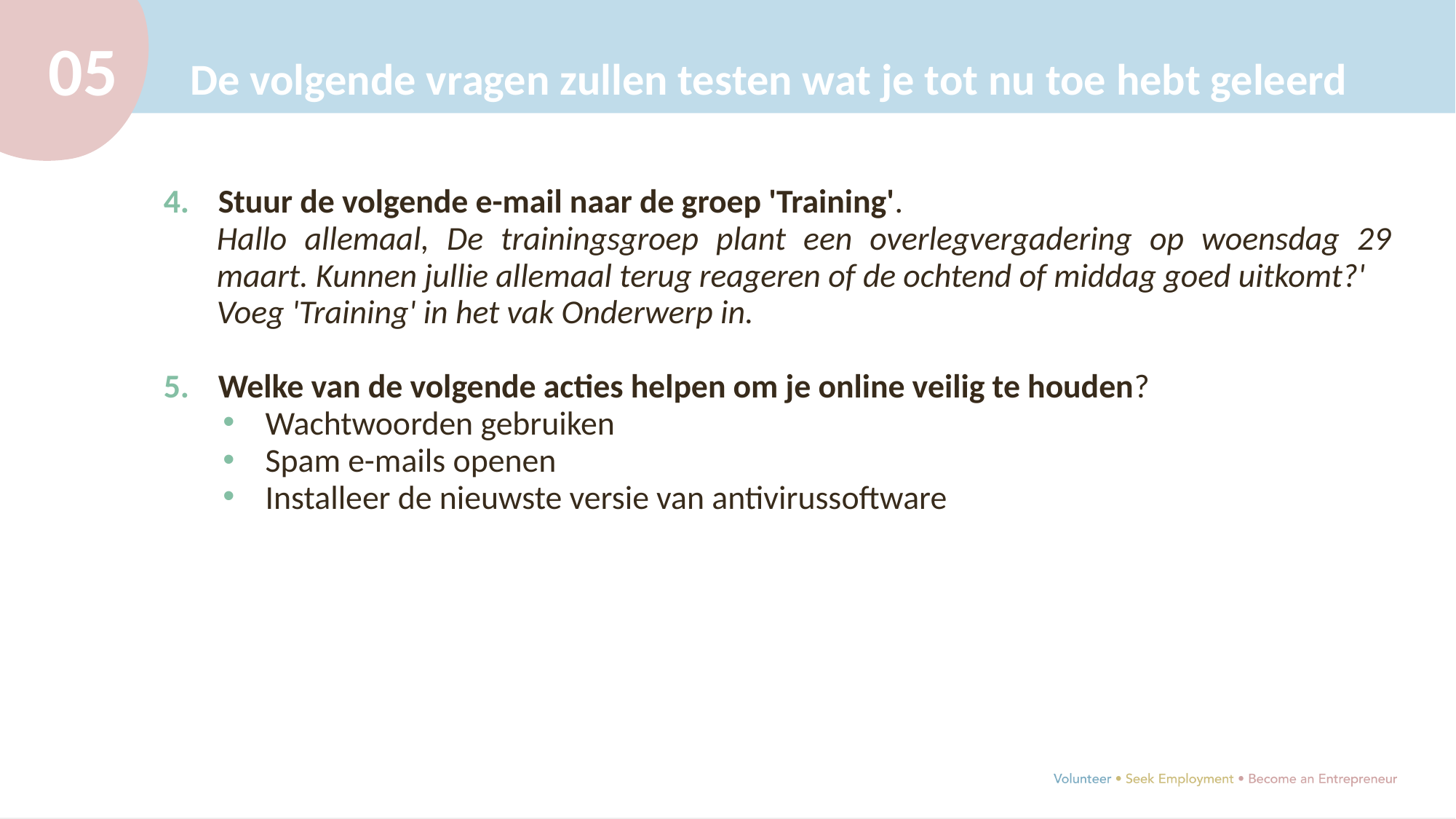

05
De volgende vragen zullen testen wat je tot nu toe hebt geleerd
Stuur de volgende e-mail naar de groep 'Training'.
Hallo allemaal, De trainingsgroep plant een overlegvergadering op woensdag 29 maart. Kunnen jullie allemaal terug reageren of de ochtend of middag goed uitkomt?'
Voeg 'Training' in het vak Onderwerp in.

Welke van de volgende acties helpen om je online veilig te houden?
Wachtwoorden gebruiken
Spam e-mails openen
Installeer de nieuwste versie van antivirussoftware